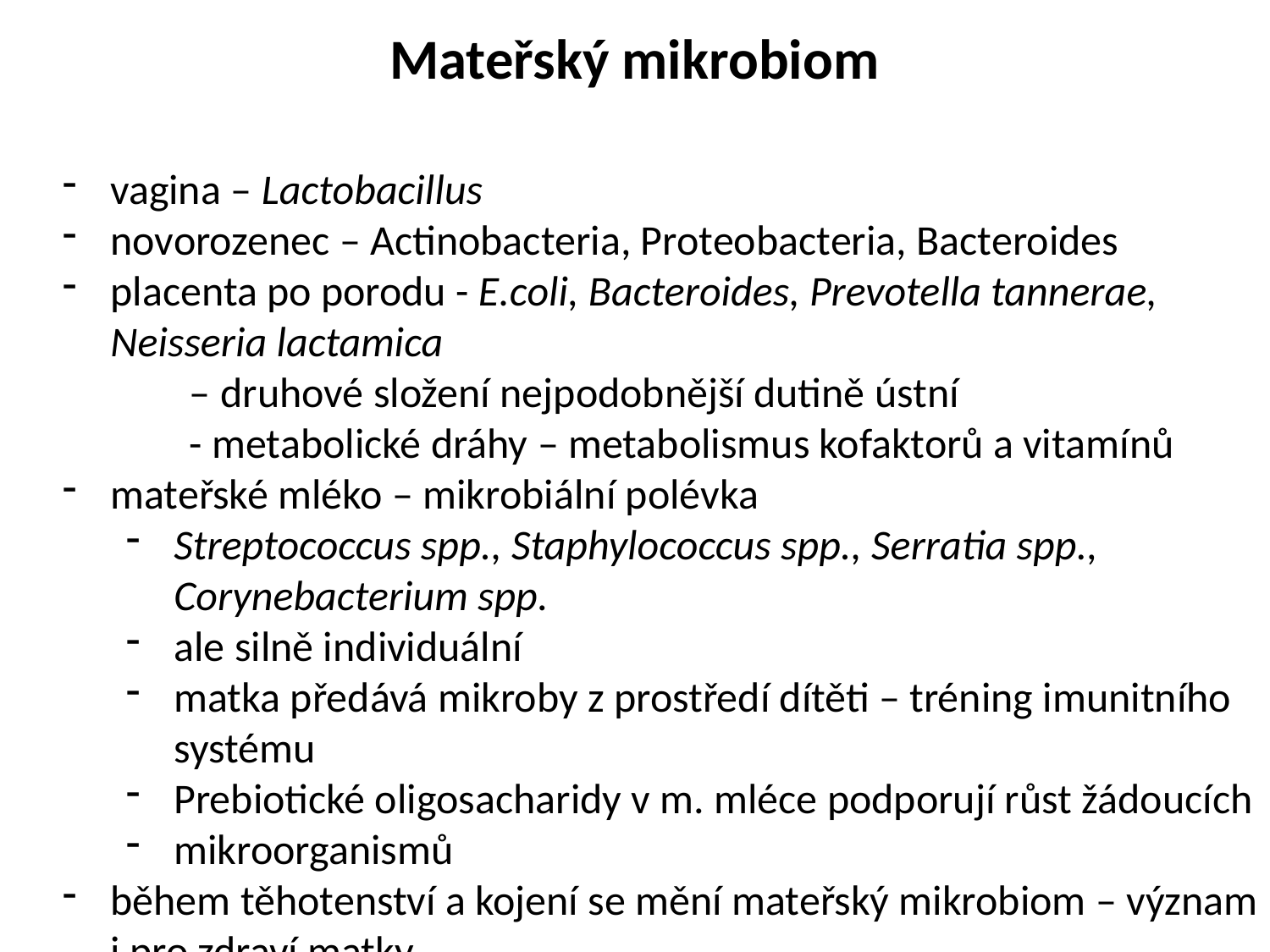

Mateřský mikrobiom
vagina – Lactobacillus
novorozenec – Actinobacteria, Proteobacteria, Bacteroides
placenta po porodu - E.coli, Bacteroides, Prevotella tannerae,
     Neisseria lactamica
	– druhové složení nejpodobnější dutině ústní
	- metabolické dráhy – metabolismus kofaktorů a vitamínů
mateřské mléko – mikrobiální polévka
Streptococcus spp., Staphylococcus spp., Serratia spp.,
     Corynebacterium spp.
ale silně individuální
matka předává mikroby z prostředí dítěti – tréning imunitního
     systému
Prebiotické oligosacharidy v m. mléce podporují růst žádoucích
mikroorganismů
během těhotenství a kojení se mění mateřský mikrobiom – význam
     i pro zdraví matky